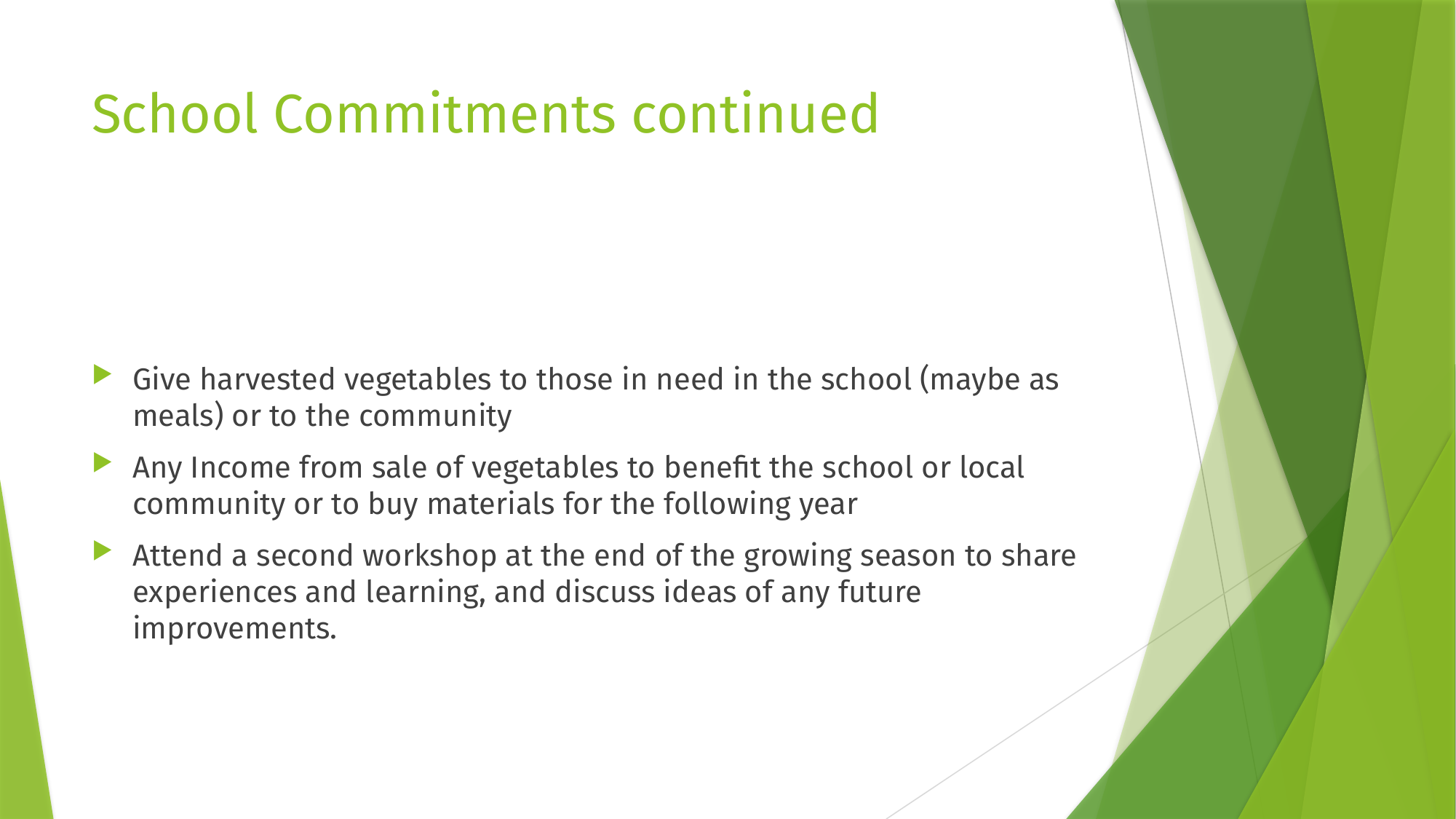

# School Commitments continued

Give harvested vegetables to those in need in the school (maybe as meals) or to the community
Any Income from sale of vegetables to benefit the school or local community or to buy materials for the following year
Attend a second workshop at the end of the growing season to share experiences and learning, and discuss ideas of any future improvements.